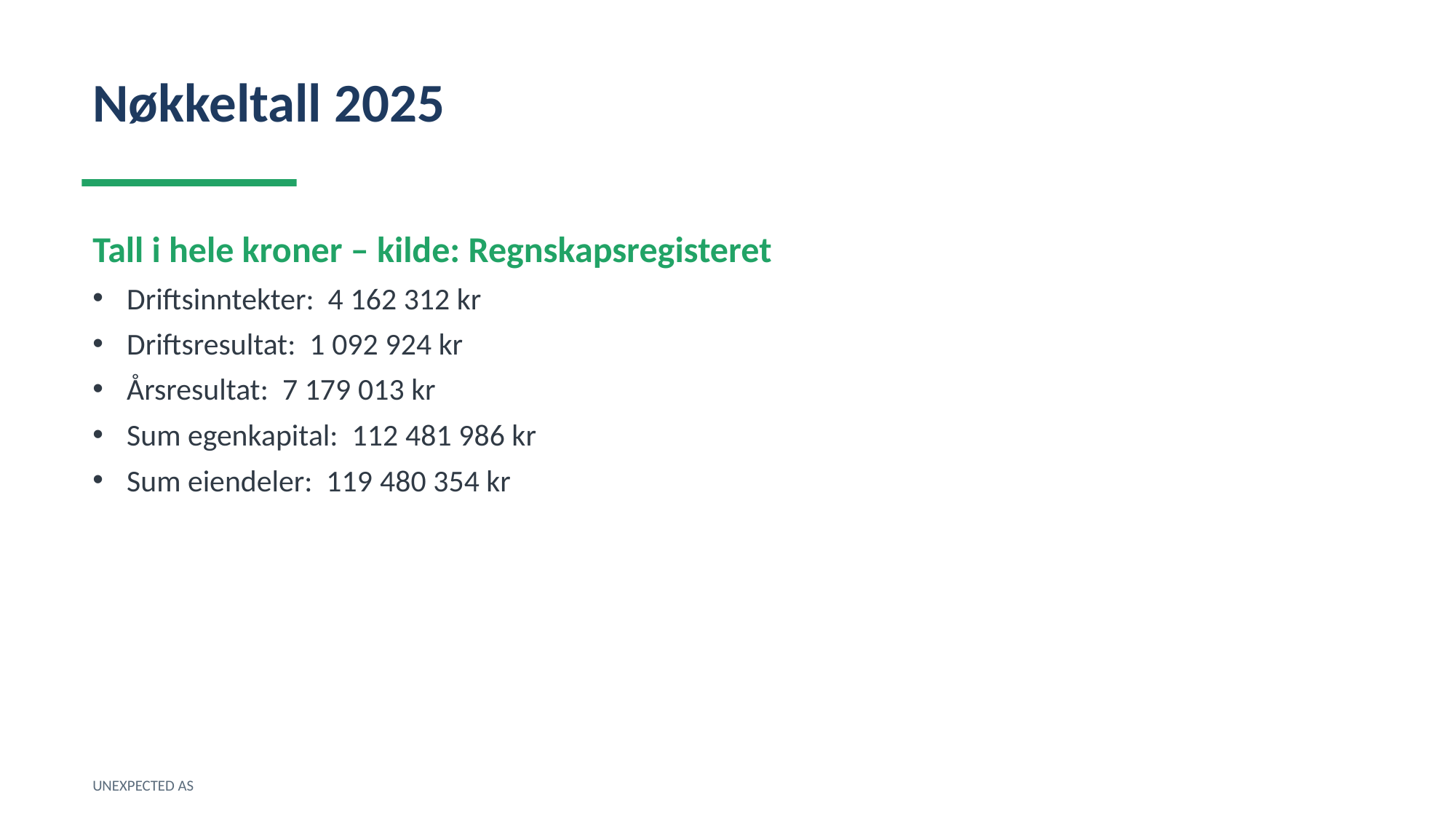

Nøkkeltall 2025

Tall i hele kroner – kilde: Regnskapsregisteret
Driftsinntekter:  4 162 312 kr
Driftsresultat:  1 092 924 kr
Årsresultat:  7 179 013 kr
Sum egenkapital:  112 481 986 kr
Sum eiendeler:  119 480 354 kr
UNEXPECTED AS